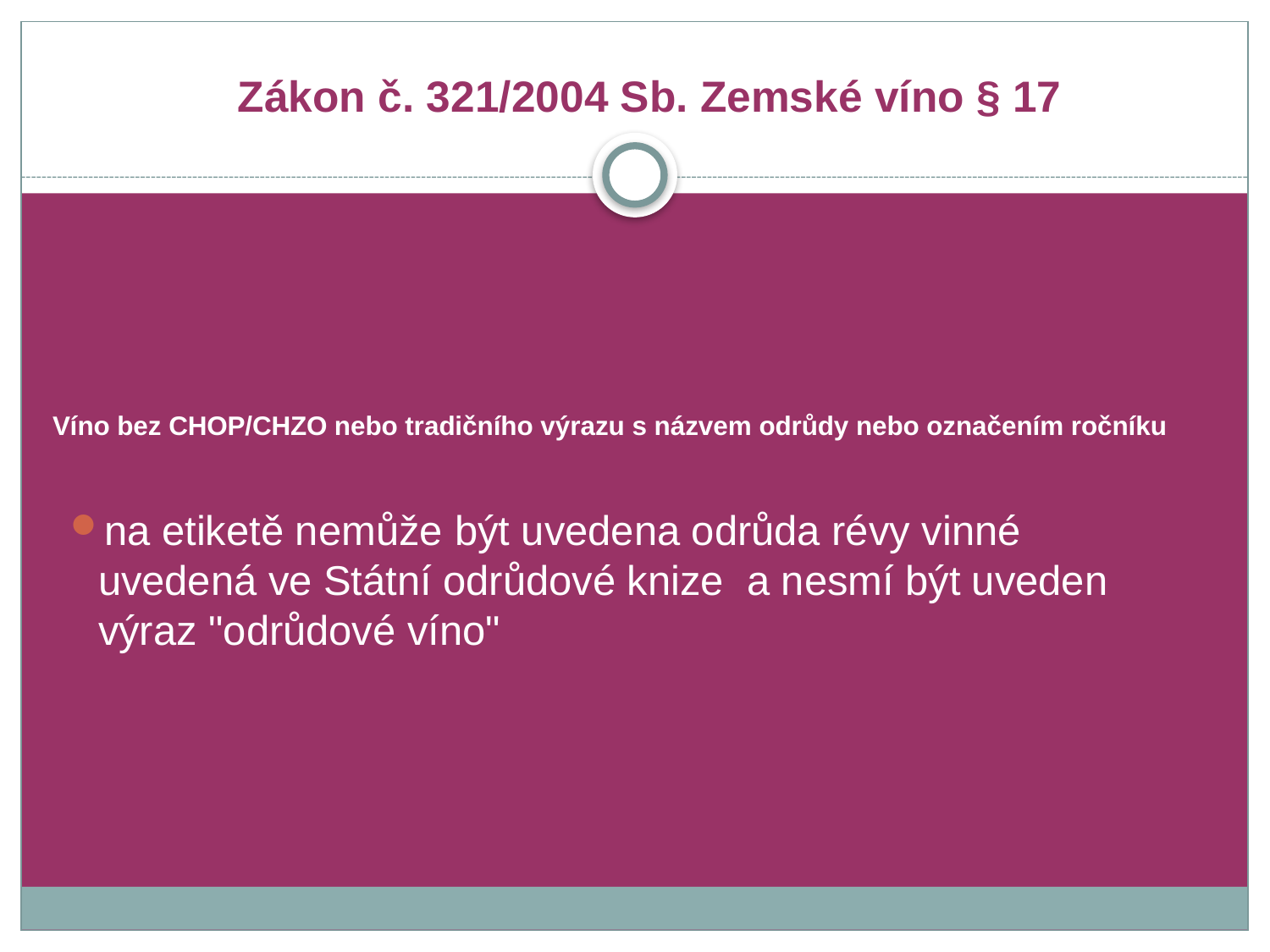

Zákon č. 321/2004 Sb. Zemské víno § 17
# Víno bez CHOP/CHZO nebo tradičního výrazu s názvem odrůdy nebo označením ročníku
na etiketě nemůže být uvedena odrůda révy vinné uvedená ve Státní odrůdové knize  a nesmí být uveden výraz "odrůdové víno"